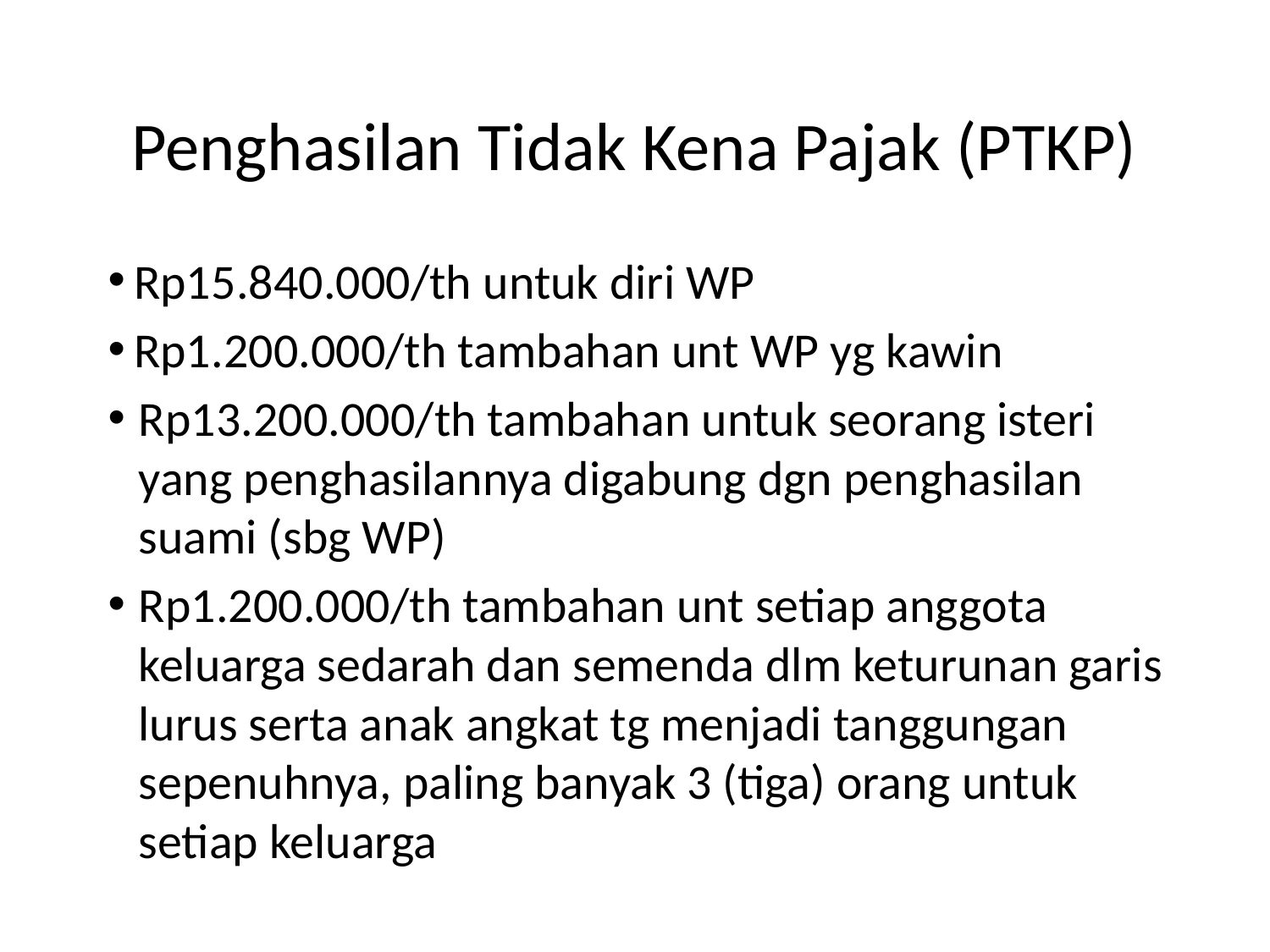

# Penghasilan Tidak Kena Pajak (PTKP)
 Rp15.840.000/th untuk diri WP
 Rp1.200.000/th tambahan unt WP yg kawin
Rp13.200.000/th tambahan untuk seorang isteri yang penghasilannya digabung dgn penghasilan suami (sbg WP)
Rp1.200.000/th tambahan unt setiap anggota keluarga sedarah dan semenda dlm keturunan garis lurus serta anak angkat tg menjadi tanggungan sepenuhnya, paling banyak 3 (tiga) orang untuk setiap keluarga